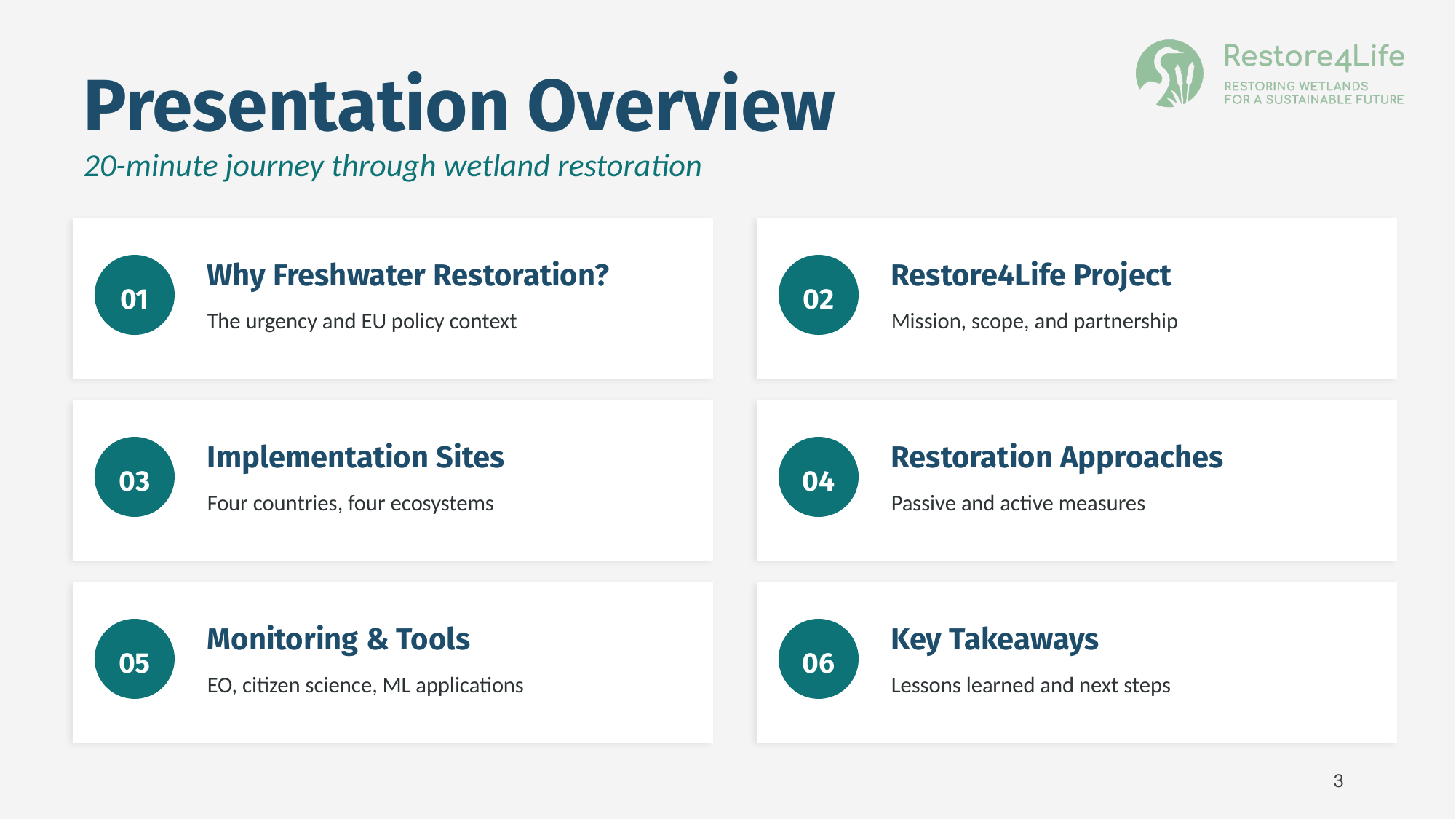

Presentation Overview
20-minute journey through wetland restoration

Why Freshwater Restoration?
Restore4Life Project

01
02
The urgency and EU policy context
Mission, scope, and partnership

Implementation Sites
Restoration Approaches

03
04
Four countries, four ecosystems
Passive and active measures

Monitoring & Tools
Key Takeaways

05
06
EO, citizen science, ML applications
Lessons learned and next steps
3